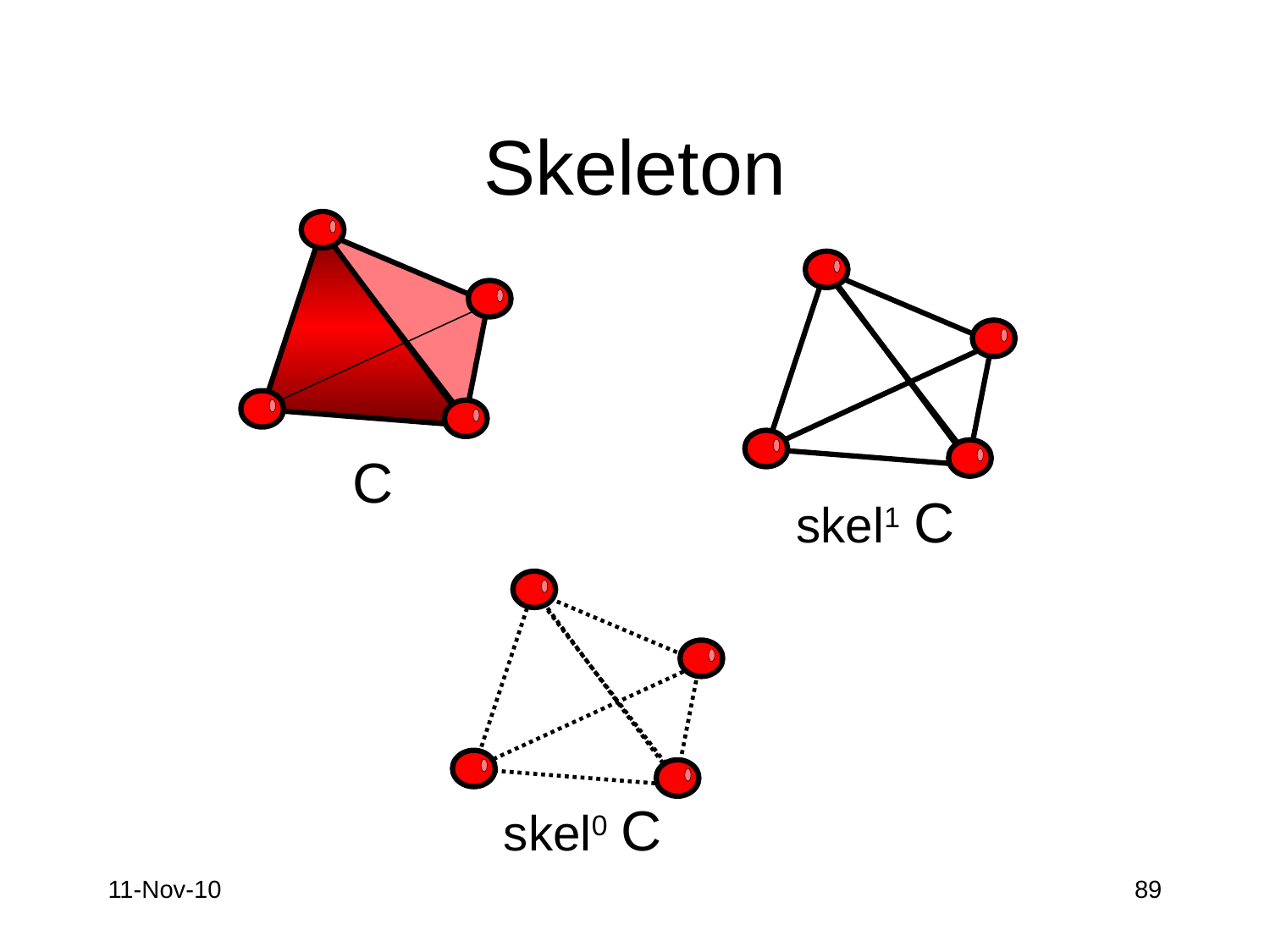

# Skeleton

C
skel1 C

skel0 C
11-Nov-10
89